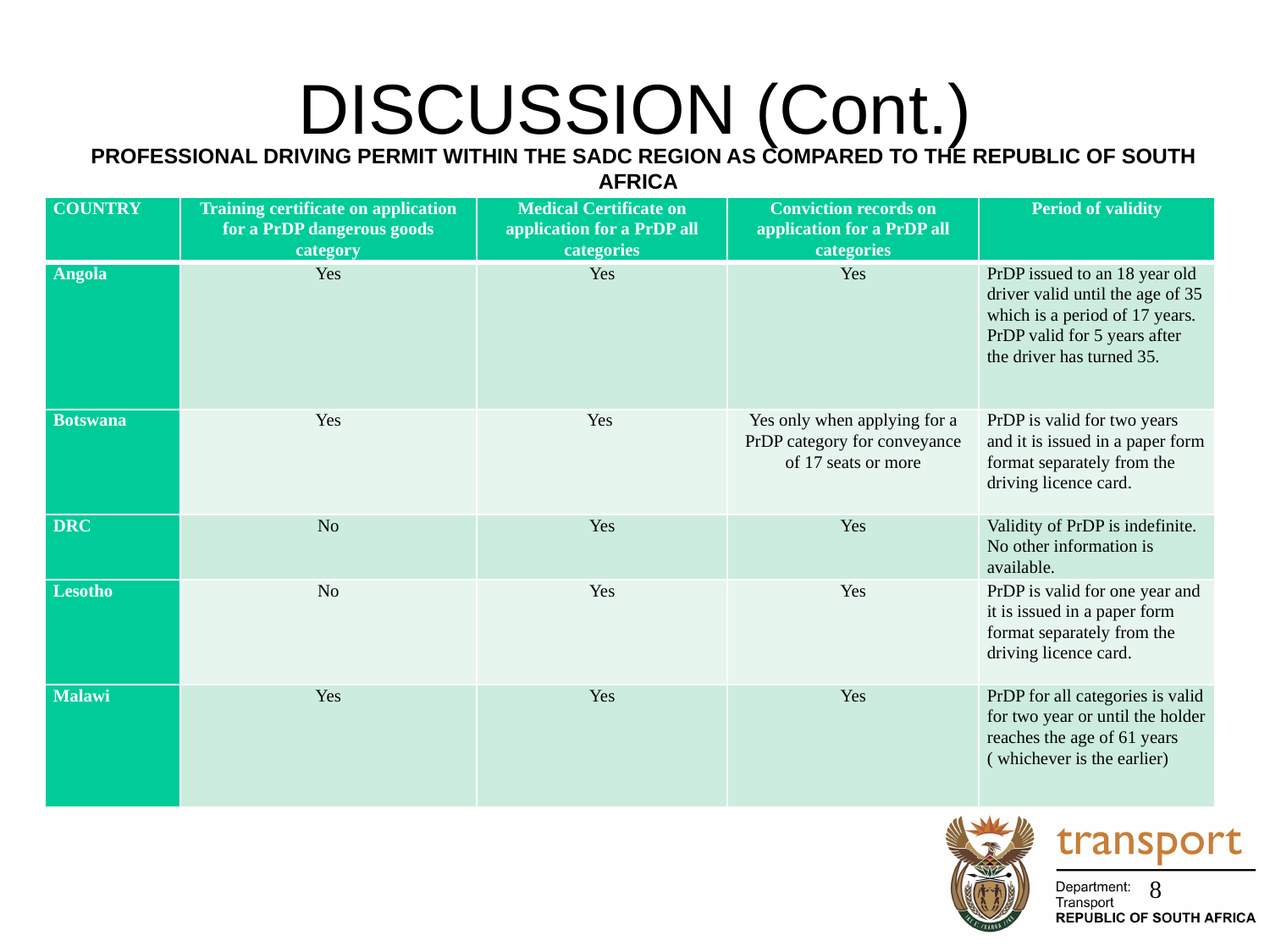

# DISCUSSION (Cont.)

  PROFESSIONAL DRIVING PERMIT WITHIN THE SADC REGION AS COMPARED TO THE REPUBLIC OF SOUTH AFRICA
| COUNTRY | Training certificate on application for a PrDP dangerous goods category | Medical Certificate on application for a PrDP all categories | Conviction records on application for a PrDP all categories | Period of validity |
| --- | --- | --- | --- | --- |
| Angola | Yes | Yes | Yes | PrDP issued to an 18 year old driver valid until the age of 35 which is a period of 17 years. PrDP valid for 5 years after the driver has turned 35. |
| Botswana | Yes | Yes | Yes only when applying for a PrDP category for conveyance of 17 seats or more | PrDP is valid for two years and it is issued in a paper form format separately from the driving licence card. |
| DRC | No | Yes | Yes | Validity of PrDP is indefinite. No other information is available. |
| Lesotho | No | Yes | Yes | PrDP is valid for one year and it is issued in a paper form format separately from the driving licence card. |
| Malawi | Yes | Yes | Yes | PrDP for all categories is valid for two year or until the holder reaches the age of 61 years ( whichever is the earlier) |

8